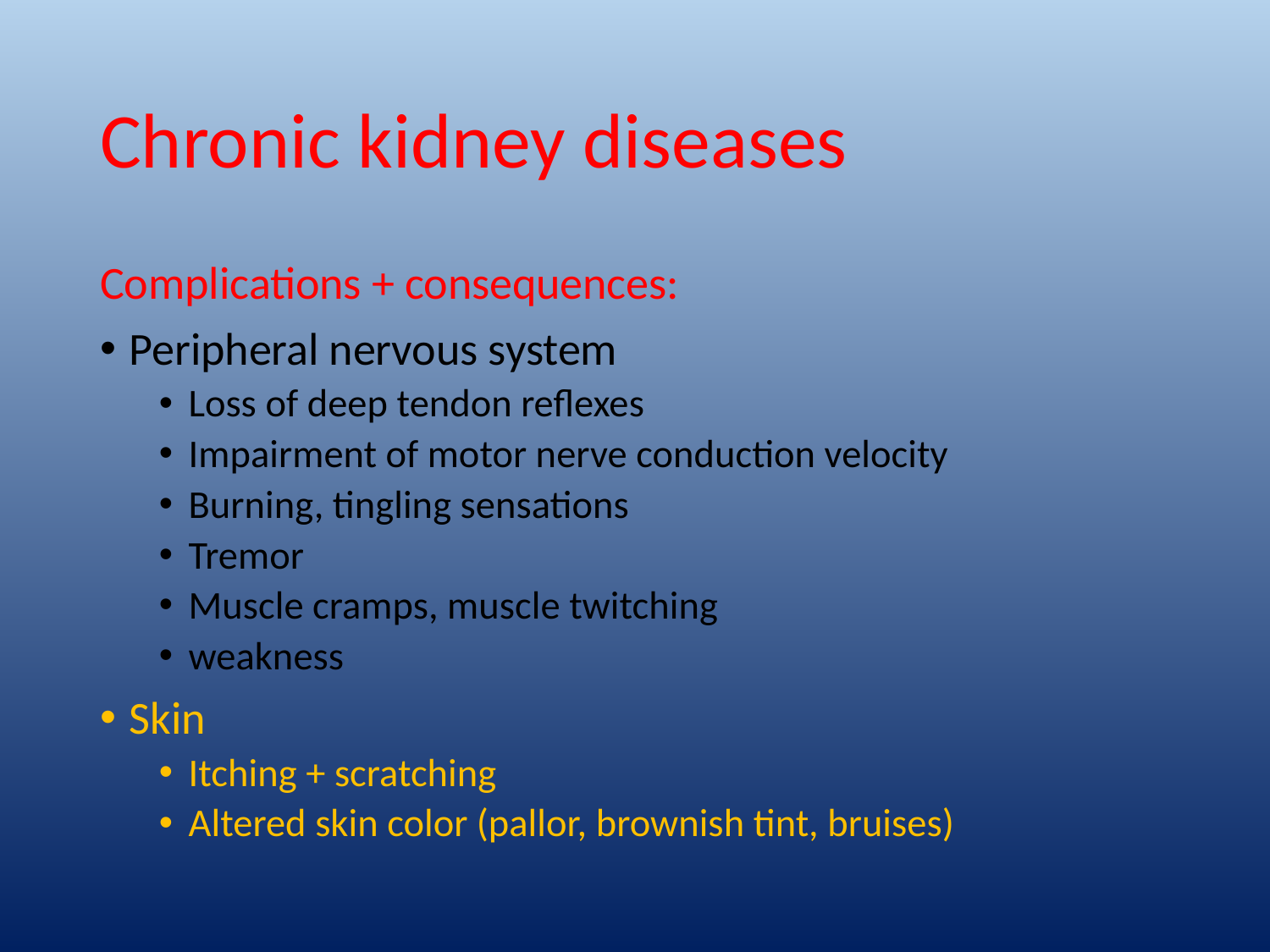

# Chronic kidney diseases
Complications + consequences:
Peripheral nervous system
Loss of deep tendon reflexes
Impairment of motor nerve conduction velocity
Burning, tingling sensations
Tremor
Muscle cramps, muscle twitching
weakness
Skin
Itching + scratching
Altered skin color (pallor, brownish tint, bruises)